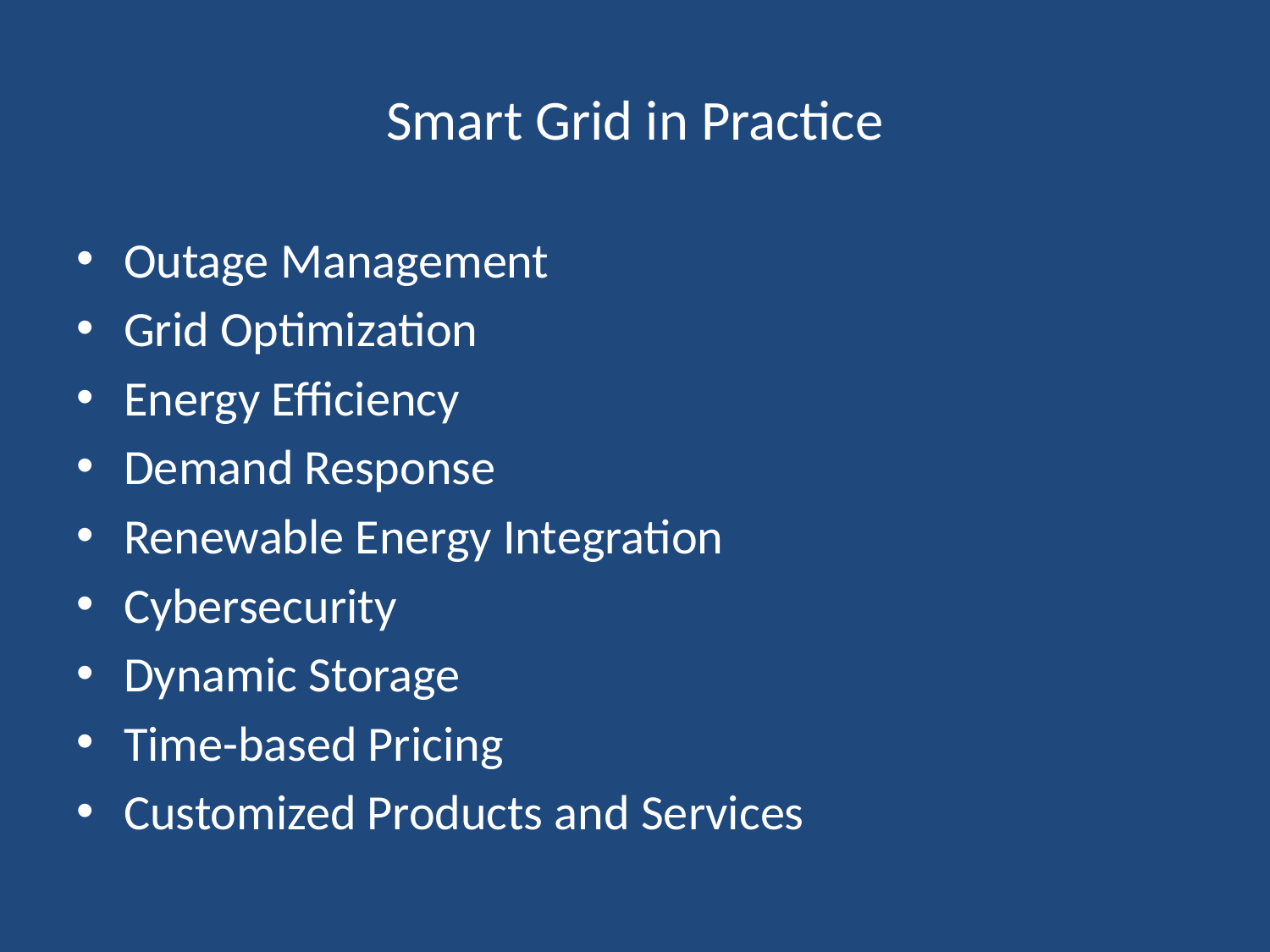

# Smart Grid in Practice
Outage Management
Grid Optimization
Energy Efficiency
Demand Response
Renewable Energy Integration
Cybersecurity
Dynamic Storage
Time-based Pricing
Customized Products and Services